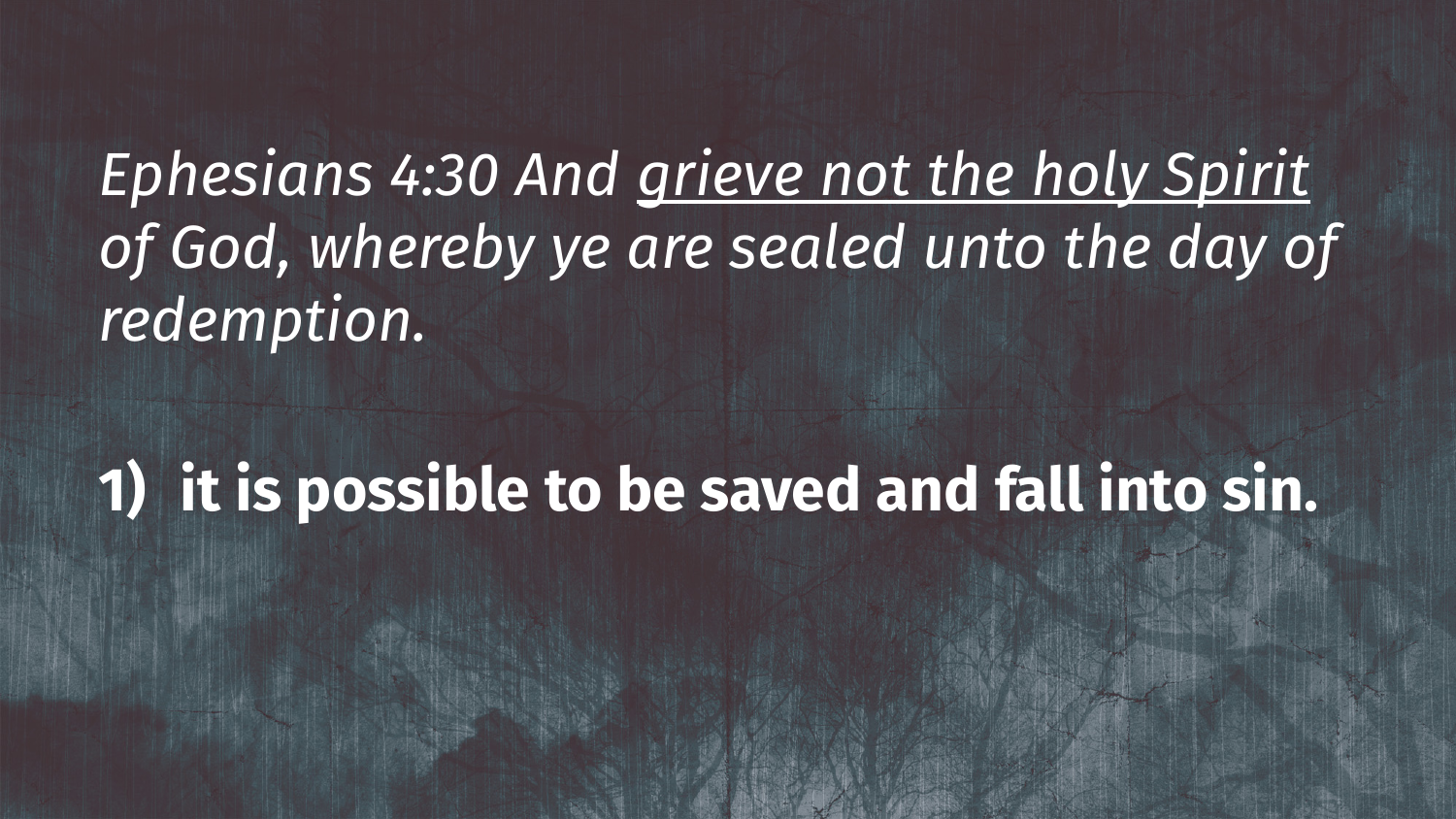

Ephesians 4:30 And grieve not the holy Spirit of God, whereby ye are sealed unto the day of redemption.

it is possible to be saved and fall into sin.